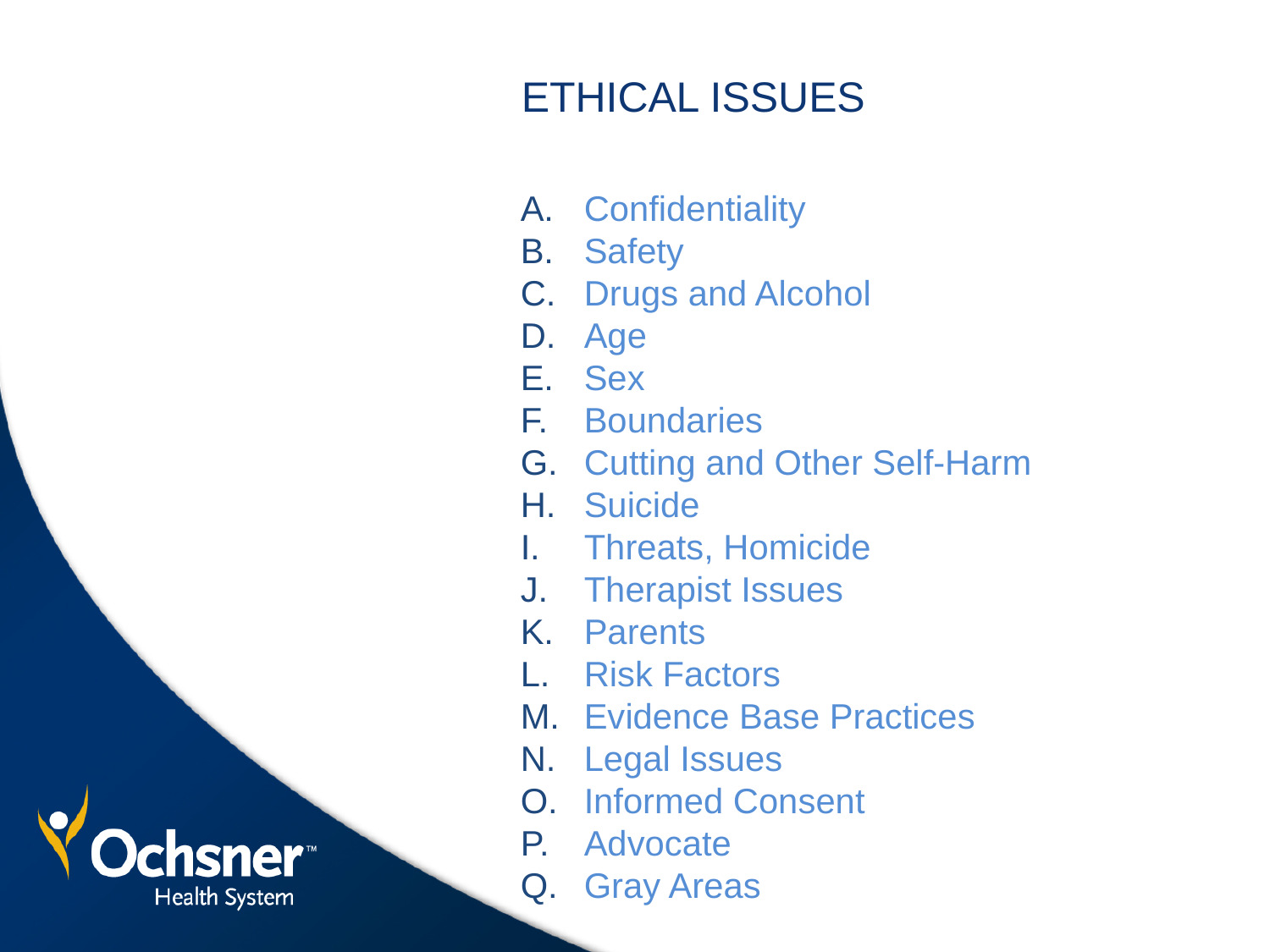

# ETHICAL ISSUES

Confidentiality
Safety
Drugs and Alcohol
Age
Sex
Boundaries
Cutting and Other Self-Harm
Suicide
Threats, Homicide
Therapist Issues
Parents
Risk Factors
Evidence Base Practices
Legal Issues
Informed Consent
Advocate
Gray Areas